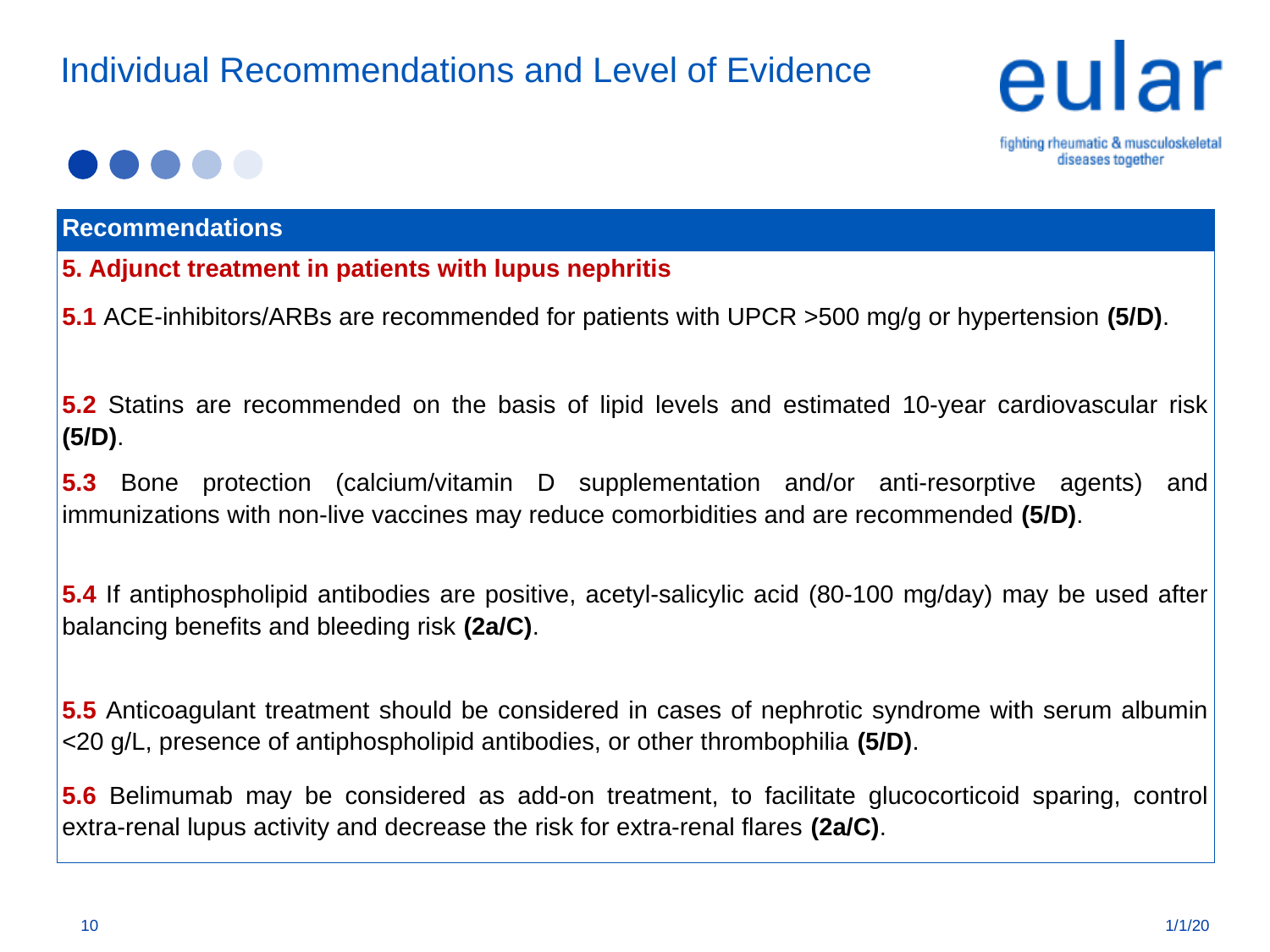

# Individual Recommendations and Level of Evidence
| Recommendations |
| --- |
| 5. Adjunct treatment in patients with lupus nephritis 5.1 ACE-inhibitors/ARBs are recommended for patients with UPCR >500 mg/g or hypertension (5/D). |
| 5.2 Statins are recommended on the basis of lipid levels and estimated 10-year cardiovascular risk (5/D). |
| 5.3 Bone protection (calcium/vitamin D supplementation and/or anti-resorptive agents) and immunizations with non-live vaccines may reduce comorbidities and are recommended (5/D). |
| 5.4 If antiphospholipid antibodies are positive, acetyl-salicylic acid (80-100 mg/day) may be used after balancing benefits and bleeding risk (2a/C). |
| 5.5 Anticoagulant treatment should be considered in cases of nephrotic syndrome with serum albumin <20 g/L, presence of antiphospholipid antibodies, or other thrombophilia (5/D). |
| 5.6 Belimumab may be considered as add-on treatment, to facilitate glucocorticoid sparing, control extra-renal lupus activity and decrease the risk for extra-renal flares (2a/C). |
10
1/1/20